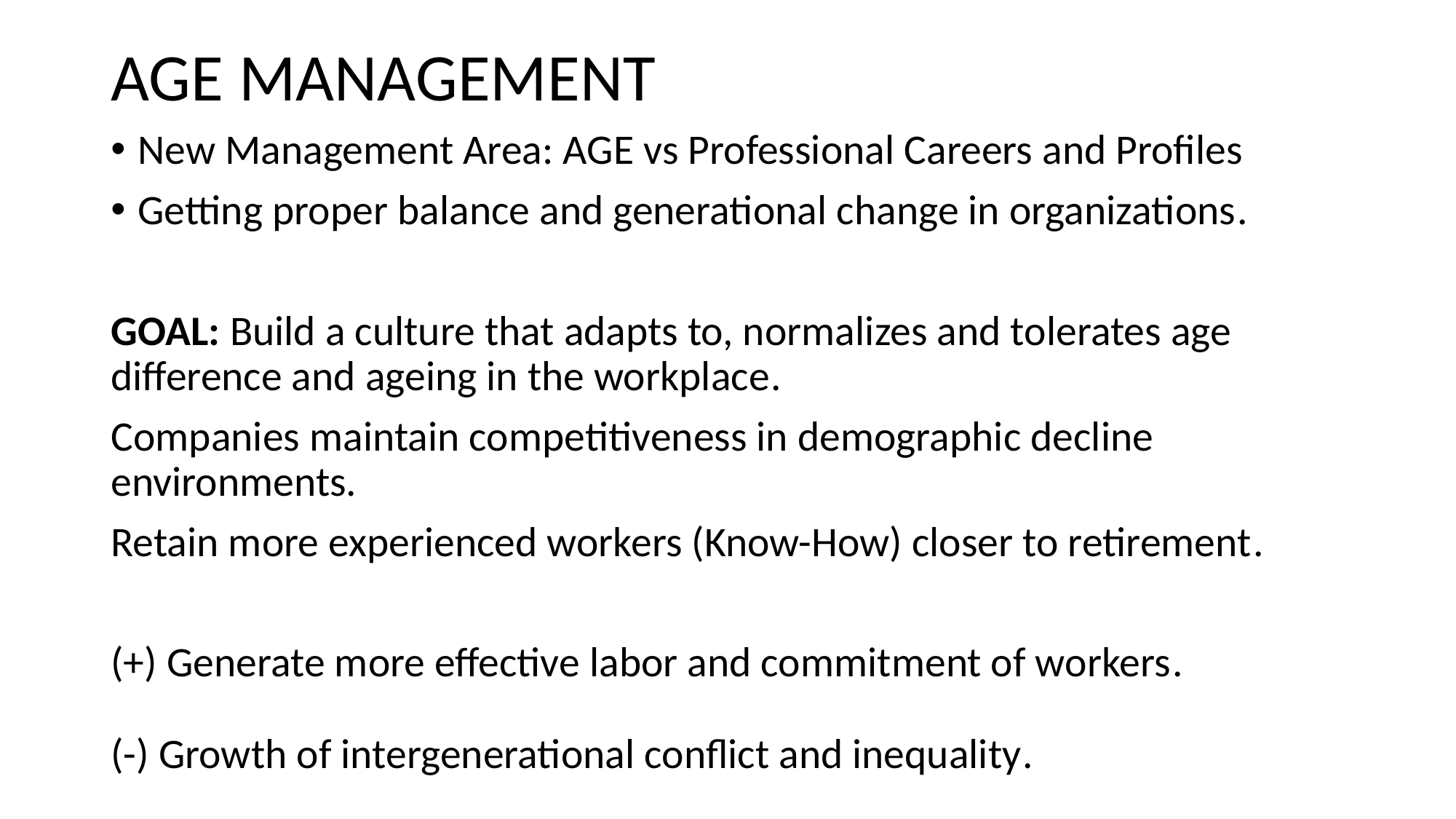

# AGE MANAGEMENT
New Management Area: AGE vs Professional Careers and Profiles
Getting proper balance and generational change in organizations.

GOAL: Build a culture that adapts to, normalizes and tolerates age difference and ageing in the workplace.
Companies maintain competitiveness in demographic decline environments.
Retain more experienced workers (Know-How) closer to retirement.

(+) Generate more effective labor and commitment of workers.

(-) Growth of intergenerational conflict and inequality.